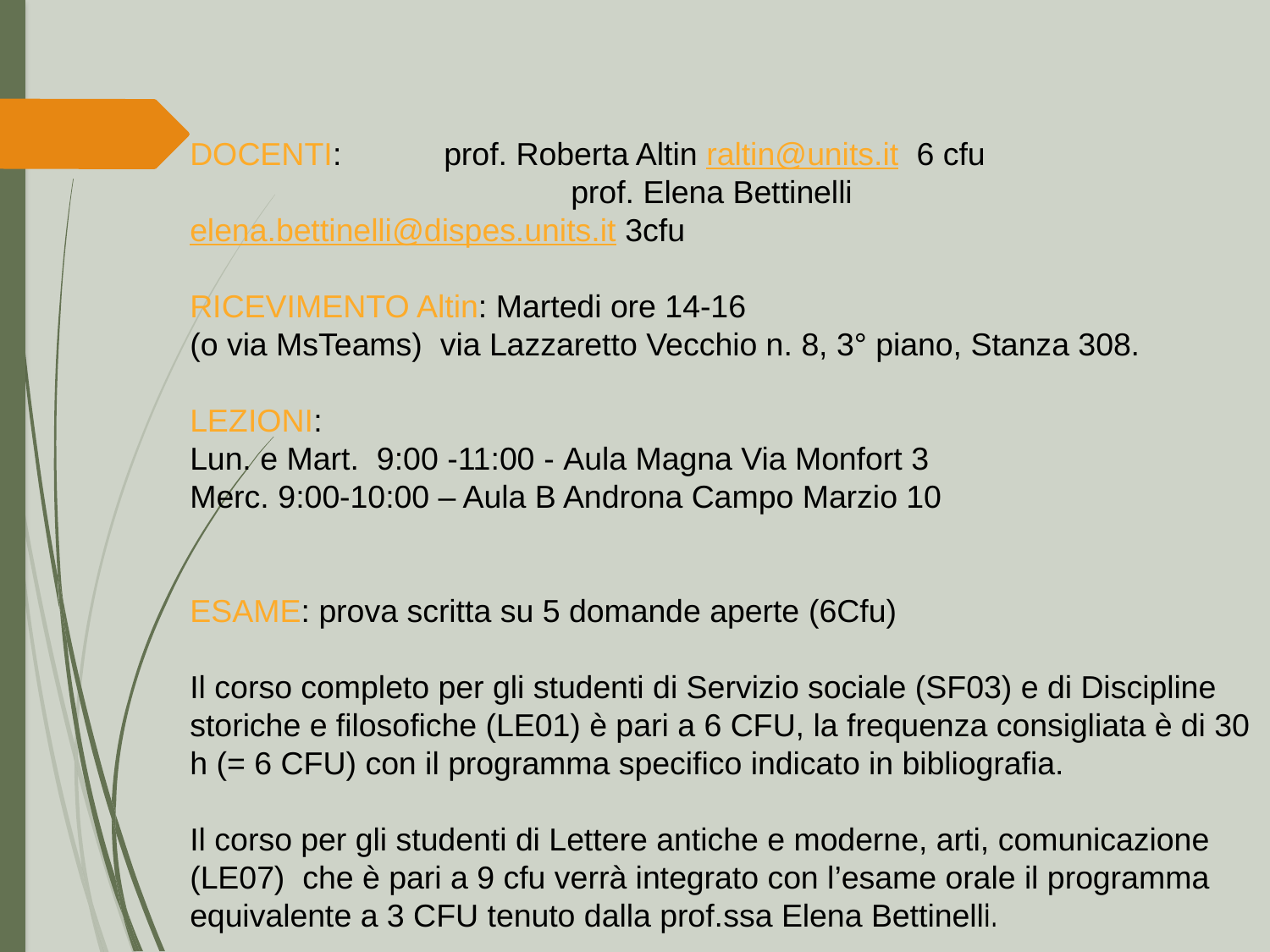

DOCENTI: 	prof. Roberta Altin raltin@units.it  6 cfu​
			prof. Elena Bettinelli elena.bettinelli@dispes.units.it 3cfu​
​
RICEVIMENTO Altin: Martedi ore 14-16
(o via MsTeams)  via Lazzaretto Vecchio n. 8, 3° piano, Stanza 308.​

LEZIONI:
Lun. e Mart.  9:00 -11:00 ​- Aula Magna Via Monfort 3 ​
Merc. 9:00-10:00 – Aula B Androna Campo Marzio 10
​
​
ESAME: prova scritta su 5 domande aperte ​(6Cfu)

Il corso completo per gli studenti di Servizio sociale (SF03) e di Discipline storiche e filosofiche (LE01) è pari a 6 CFU, la frequenza consigliata è di 30 h (= 6 CFU) con il programma specifico indicato in bibliografia.​

Il corso per gli studenti di Lettere antiche e moderne, arti, comunicazione (LE07)  che è pari a 9 cfu verrà integrato con l’esame orale il programma equivalente a 3 CFU tenuto dalla prof.ssa Elena Bettinelli. ​